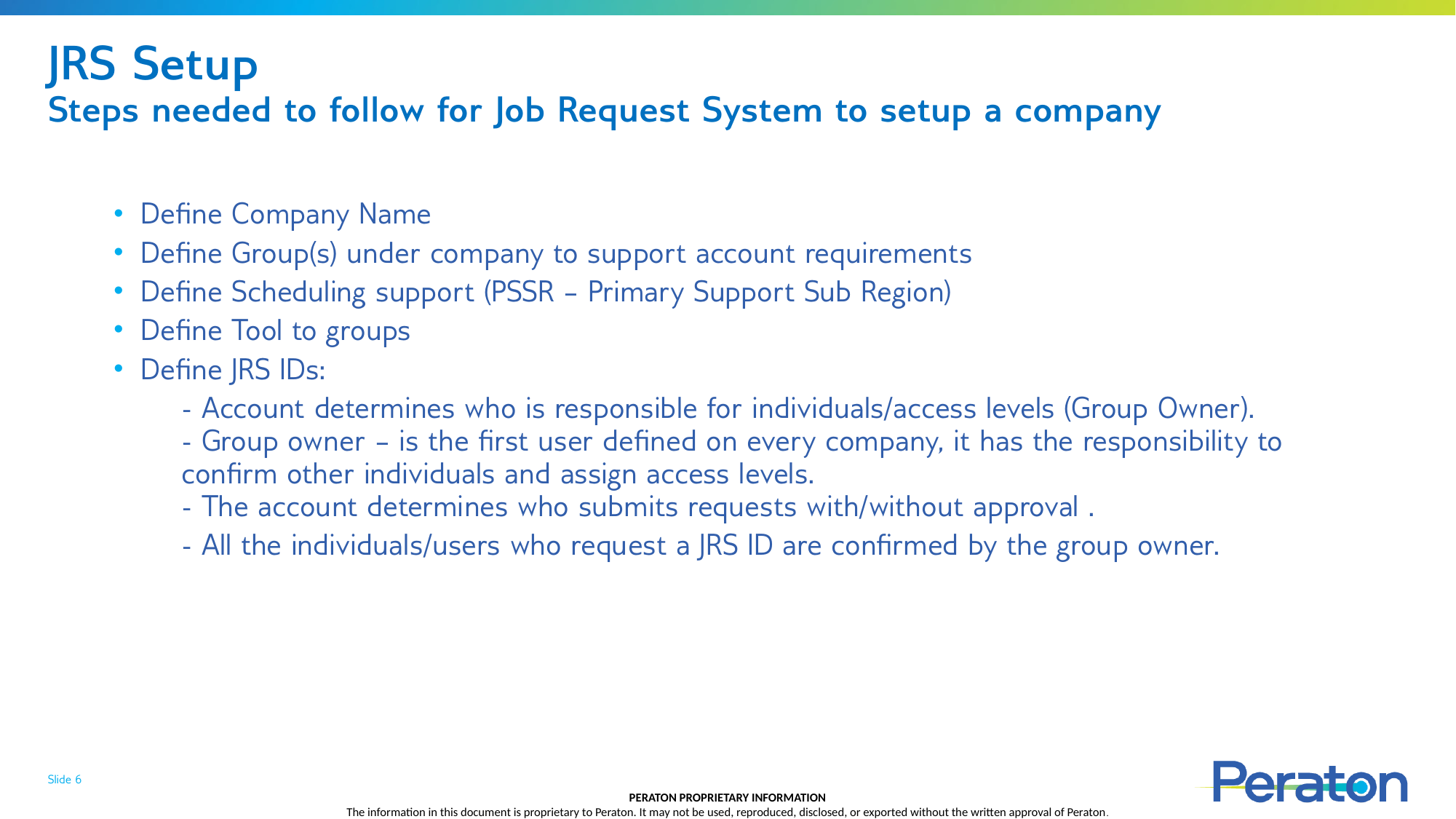

# JRS Setup Steps needed to follow for Job Request System to setup a company
Define Company Name
Define Group(s) under company to support account requirements
Define Scheduling support (PSSR – Primary Support Sub Region)
Define Tool to groups
Define JRS IDs:
	- Account determines who is responsible for individuals/access levels (Group Owner).
- Group owner – is the first user defined on every company, it has the responsibility to 	confirm other individuals and assign access levels.
- The account determines who submits requests with/without approval .
	- All the individuals/users who request a JRS ID are confirmed by the group owner.